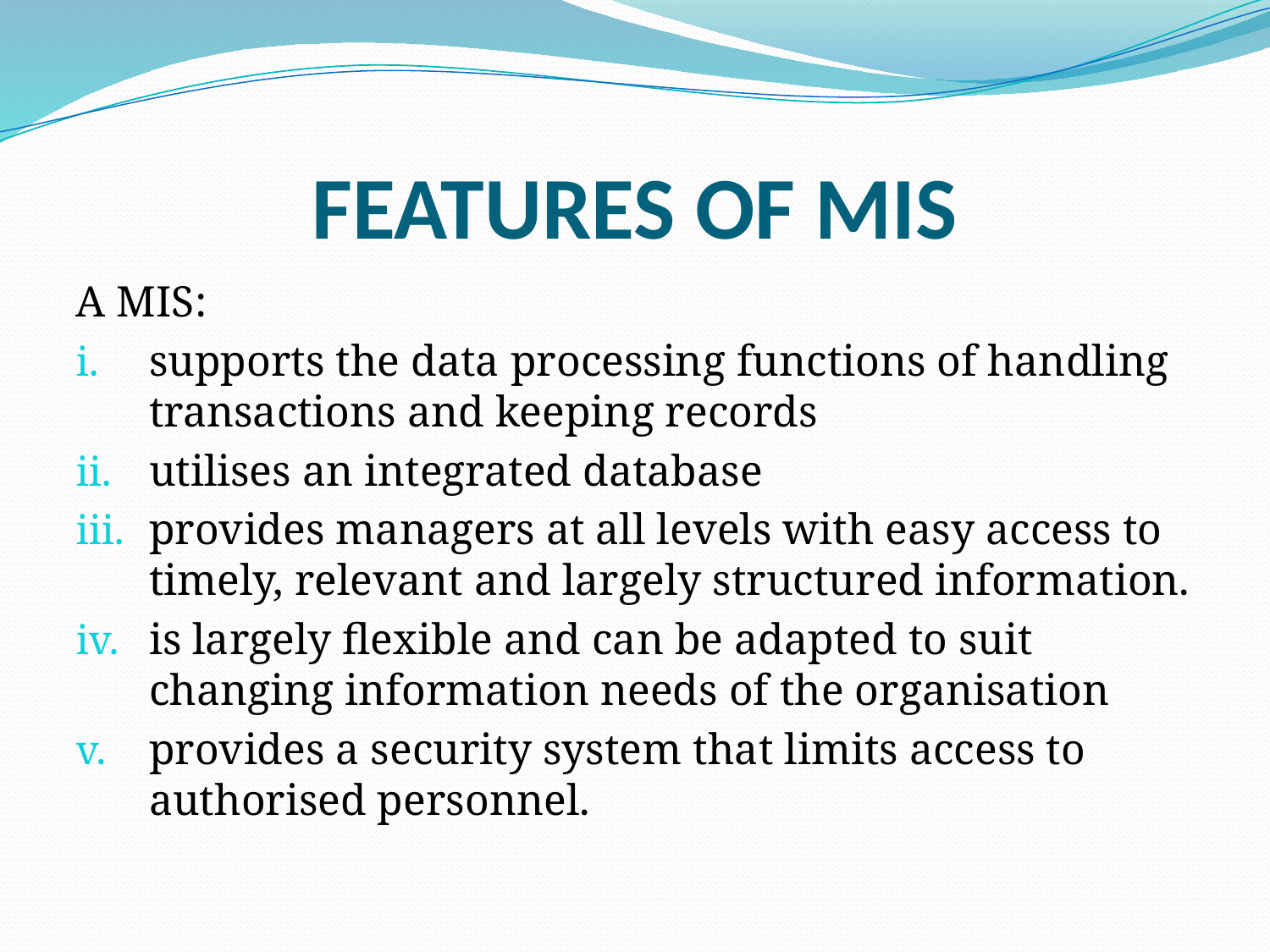

# FEATURES OF MIS
A MIS:
supports the data processing functions of handling transactions and keeping records
utilises an integrated database
provides managers at all levels with easy access to timely, relevant and largely structured information.
is largely flexible and can be adapted to suit changing information needs of the organisation
provides a security system that limits access to authorised personnel.